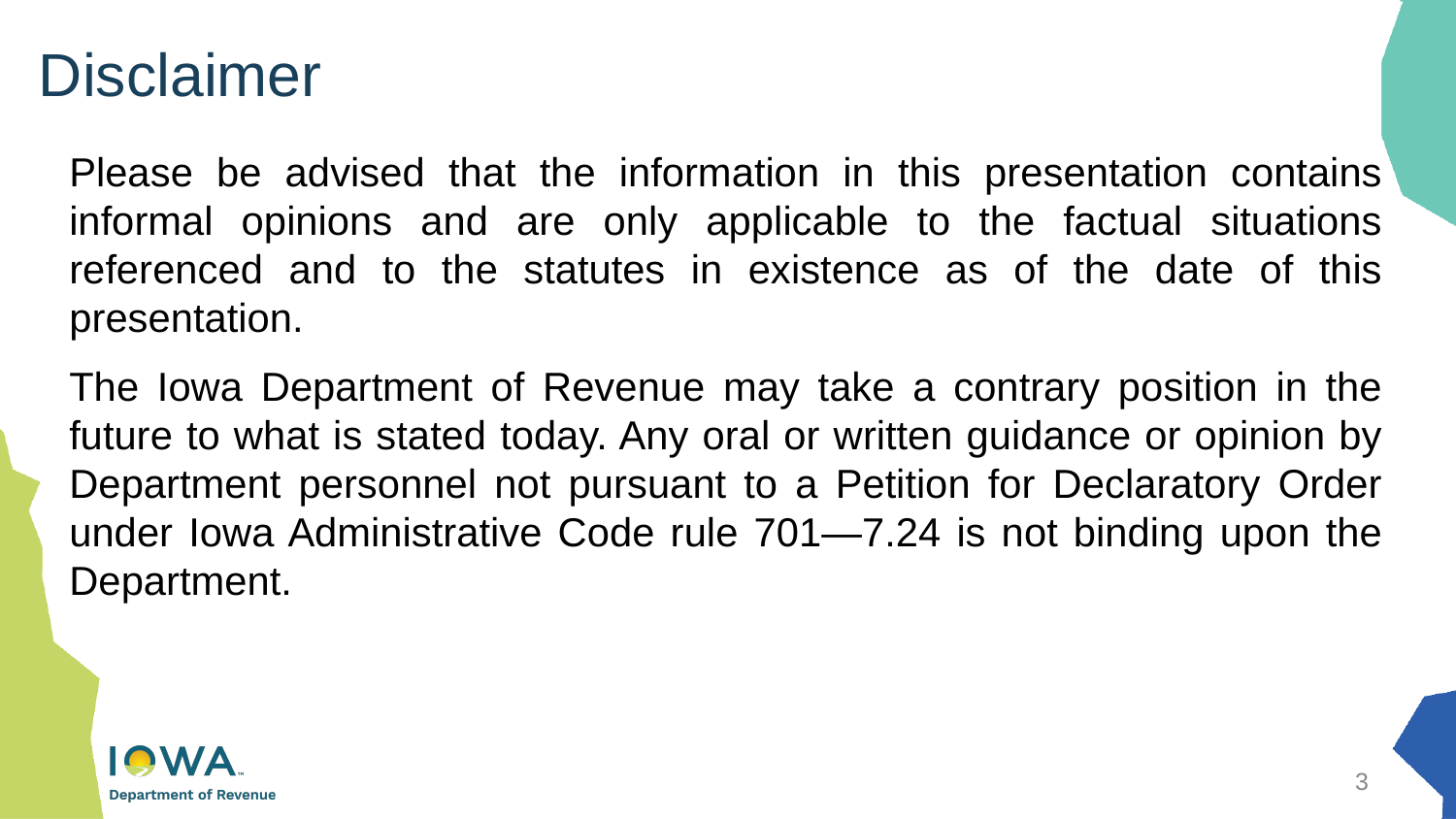

# Disclaimer
Please be advised that the information in this presentation contains informal opinions and are only applicable to the factual situations referenced and to the statutes in existence as of the date of this presentation.
The Iowa Department of Revenue may take a contrary position in the future to what is stated today. Any oral or written guidance or opinion by Department personnel not pursuant to a Petition for Declaratory Order under Iowa Administrative Code rule 701—7.24 is not binding upon the Department.
3